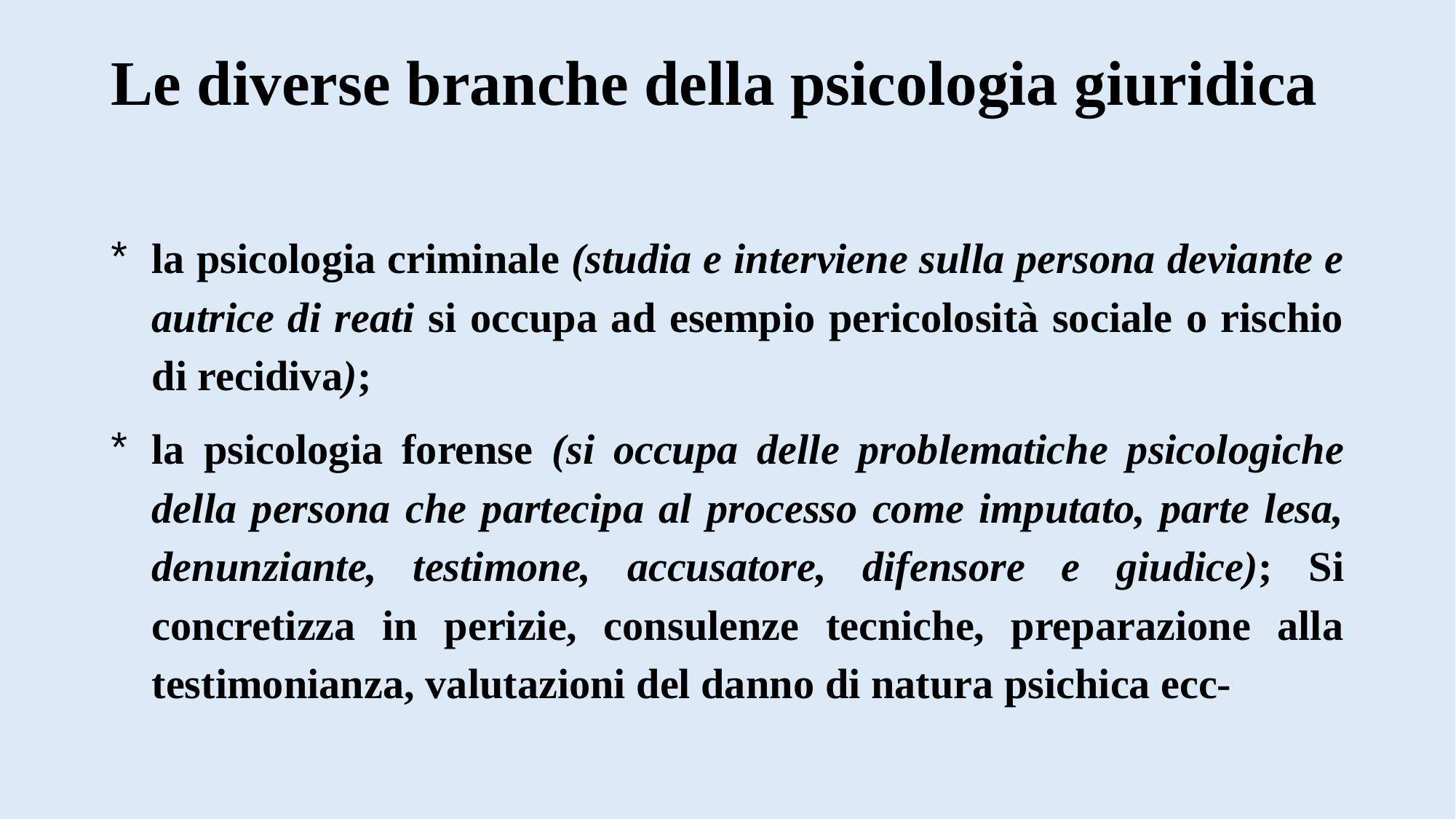

# Le diverse branche della psicologia giuridica
la psicologia criminale (studia e interviene sulla persona deviante e autrice di reati si occupa ad esempio pericolosità sociale o rischio di recidiva);
la psicologia forense (si occupa delle problematiche psicologiche della persona che partecipa al processo come imputato, parte lesa, denunziante, testimone, accusatore, difensore e giudice); Si concretizza in perizie, consulenze tecniche, preparazione alla testimonianza, valutazioni del danno di natura psichica ecc-